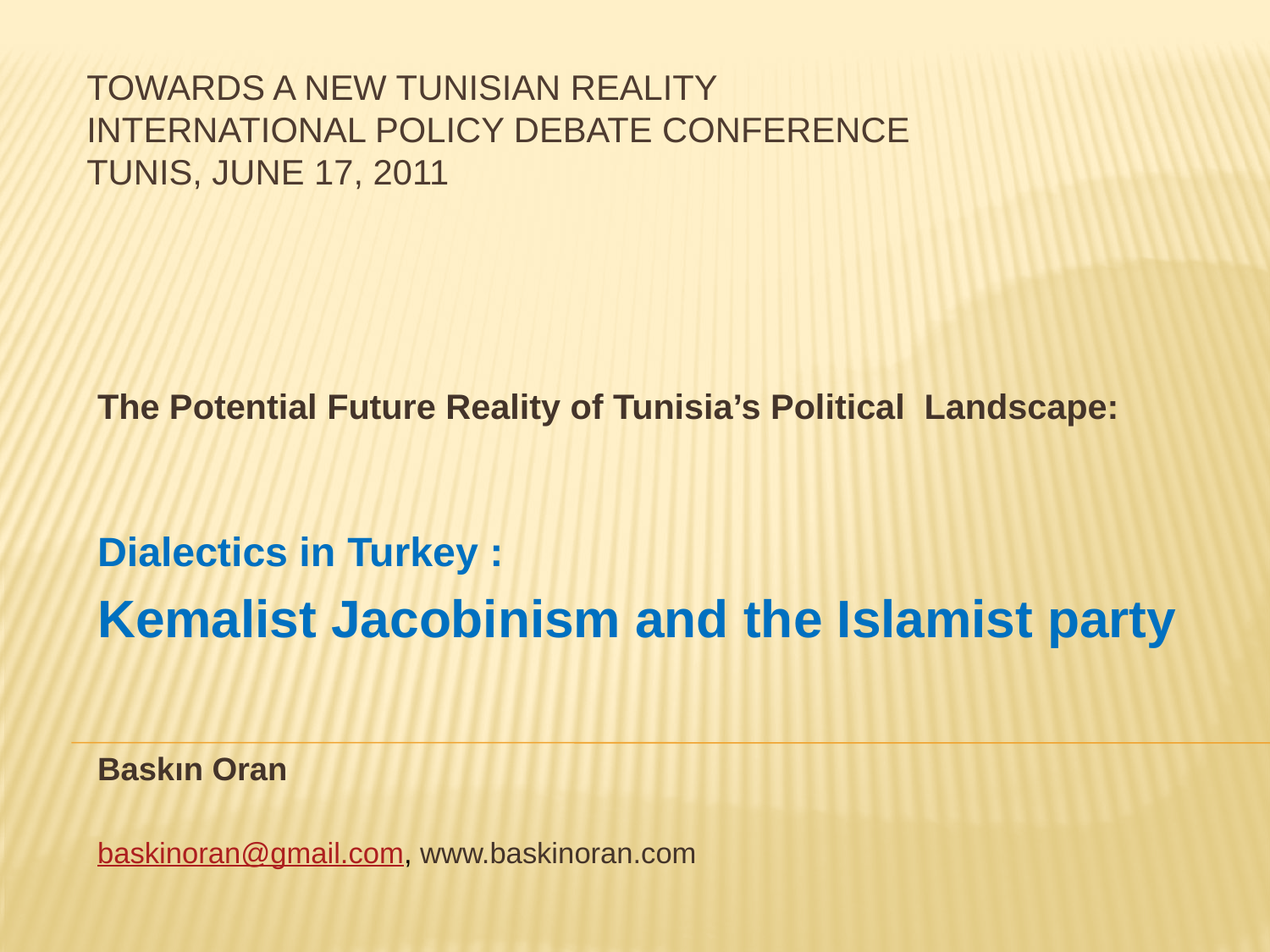

# Towards a New Tunisian Reality International Policy Debate Conference Tunis, June 17, 2011

The Potential Future Reality of Tunisia’s Political  Landscape:

Dialectics in Turkey :
Kemalist Jacobinism and the Islamist party

Baskın Oran

baskinoran@gmail.com, www.baskinoran.com